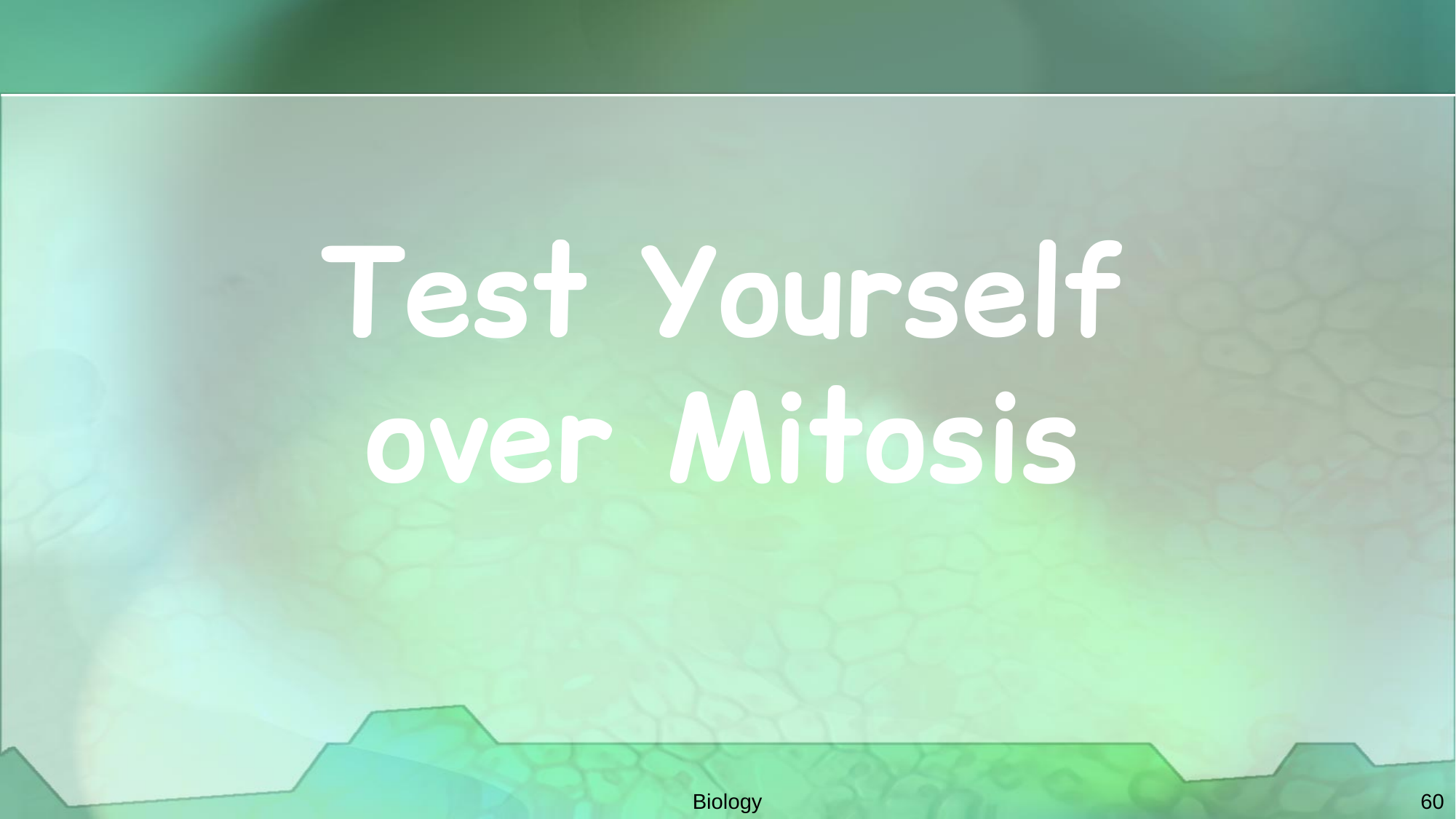

# Test Yourself over Mitosis
Biology
60